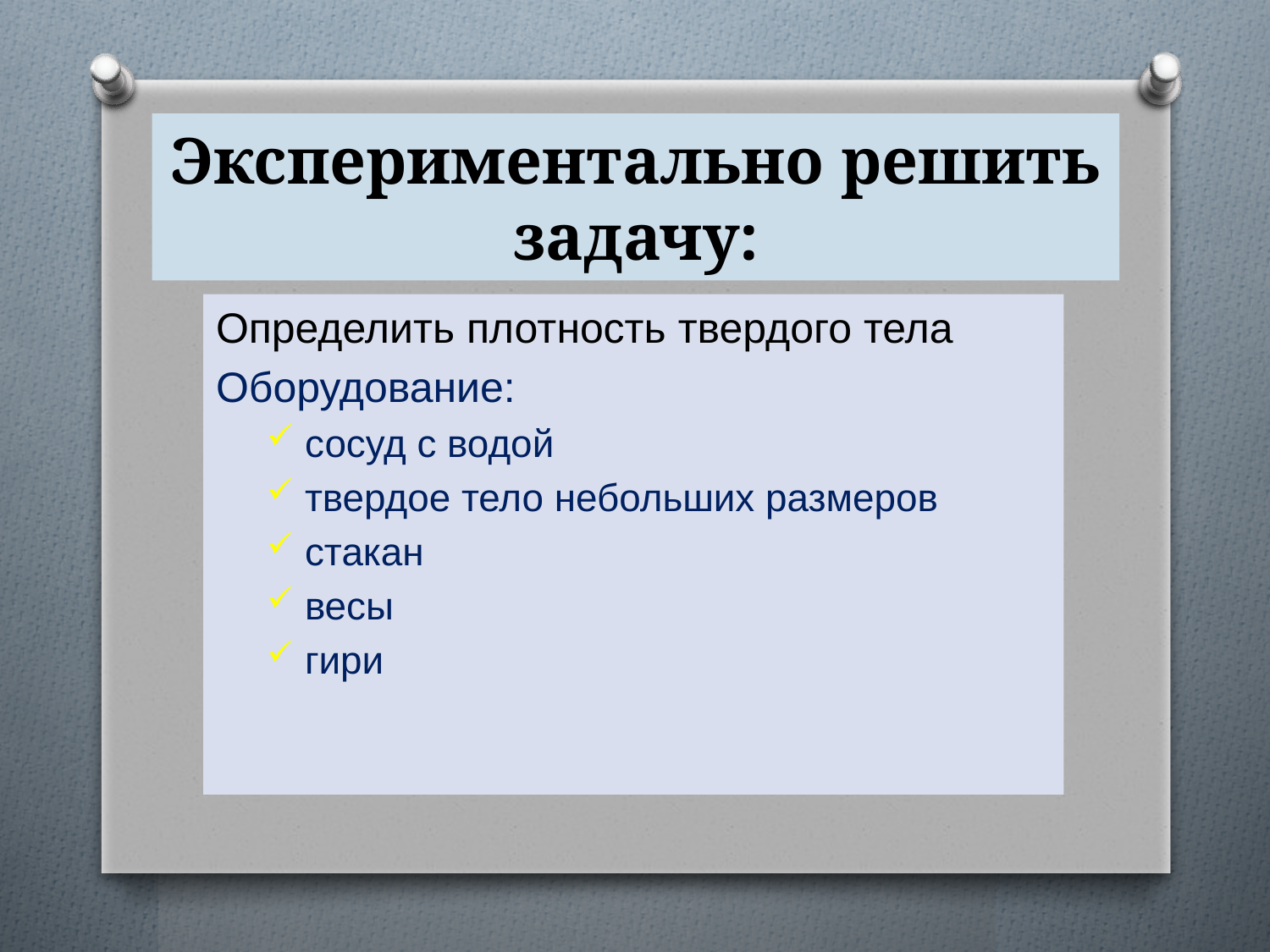

# Экспериментально решить задачу:
Определить плотность твердого тела
Оборудование:
сосуд с водой
твердое тело небольших размеров
стакан
весы
гири